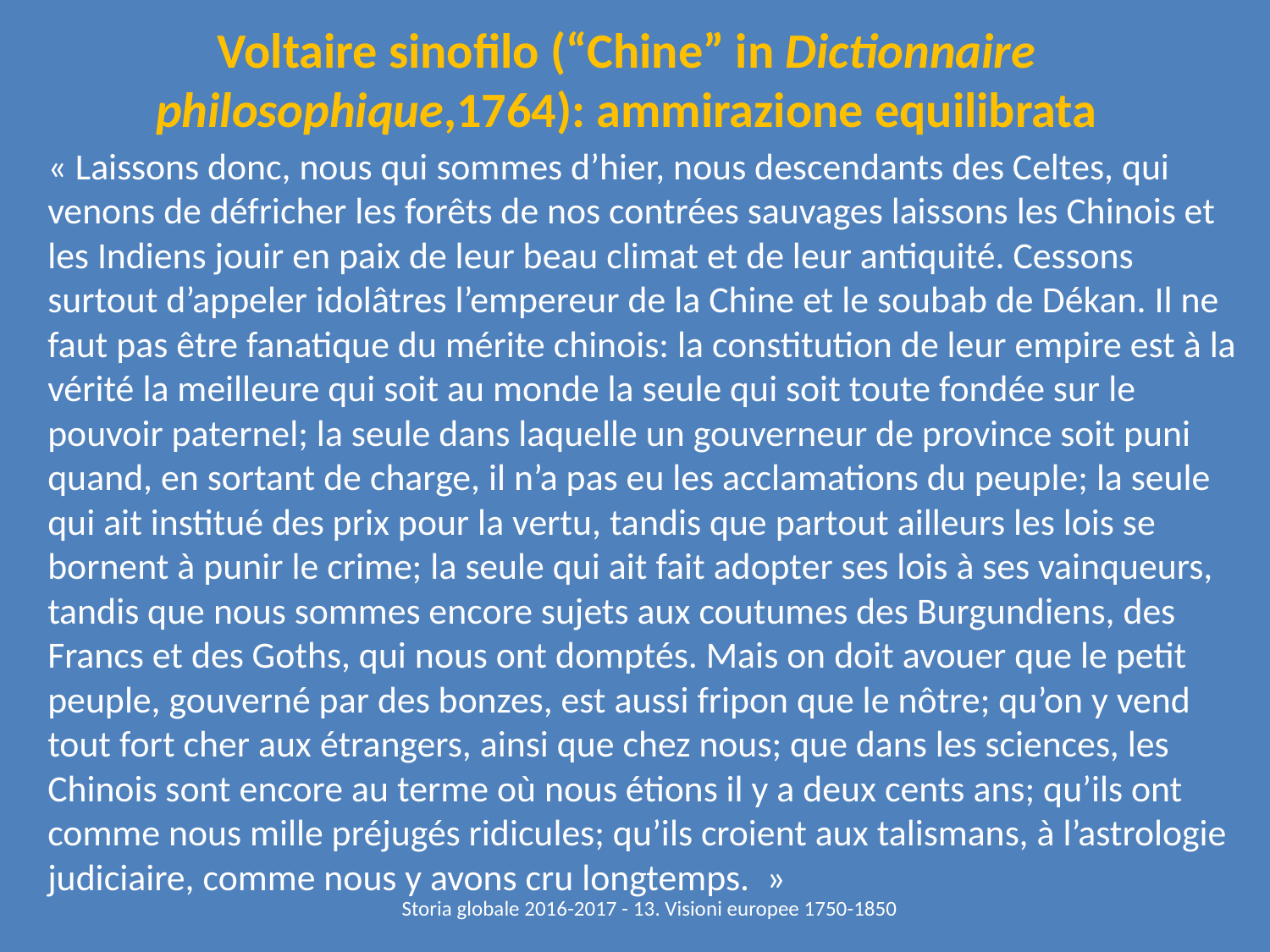

# Voltaire sinofilo (“Chine” in Dictionnaire philosophique,1764): ammirazione equilibrata
« Laissons donc, nous qui sommes d’hier, nous descendants des Celtes, qui venons de défricher les forêts de nos contrées sauvages laissons les Chinois et les Indiens jouir en paix de leur beau climat et de leur antiquité. Cessons surtout d’appeler idolâtres l’empereur de la Chine et le soubab de Dékan. Il ne faut pas être fanatique du mérite chinois: la constitution de leur empire est à la vérité la meilleure qui soit au monde la seule qui soit toute fondée sur le pouvoir paternel; la seule dans laquelle un gouverneur de province soit puni quand, en sortant de charge, il n’a pas eu les acclamations du peuple; la seule qui ait institué des prix pour la vertu, tandis que partout ailleurs les lois se bornent à punir le crime; la seule qui ait fait adopter ses lois à ses vainqueurs, tandis que nous sommes encore sujets aux coutumes des Burgundiens, des Francs et des Goths, qui nous ont domptés. Mais on doit avouer que le petit peuple, gouverné par des bonzes, est aussi fripon que le nôtre; qu’on y vend tout fort cher aux étrangers, ainsi que chez nous; que dans les sciences, les Chinois sont encore au terme où nous étions il y a deux cents ans; qu’ils ont comme nous mille préjugés ridicules; qu’ils croient aux talismans, à l’astrologie judiciaire, comme nous y avons cru longtemps.  »
Storia globale 2016-2017 - 13. Visioni europee 1750-1850